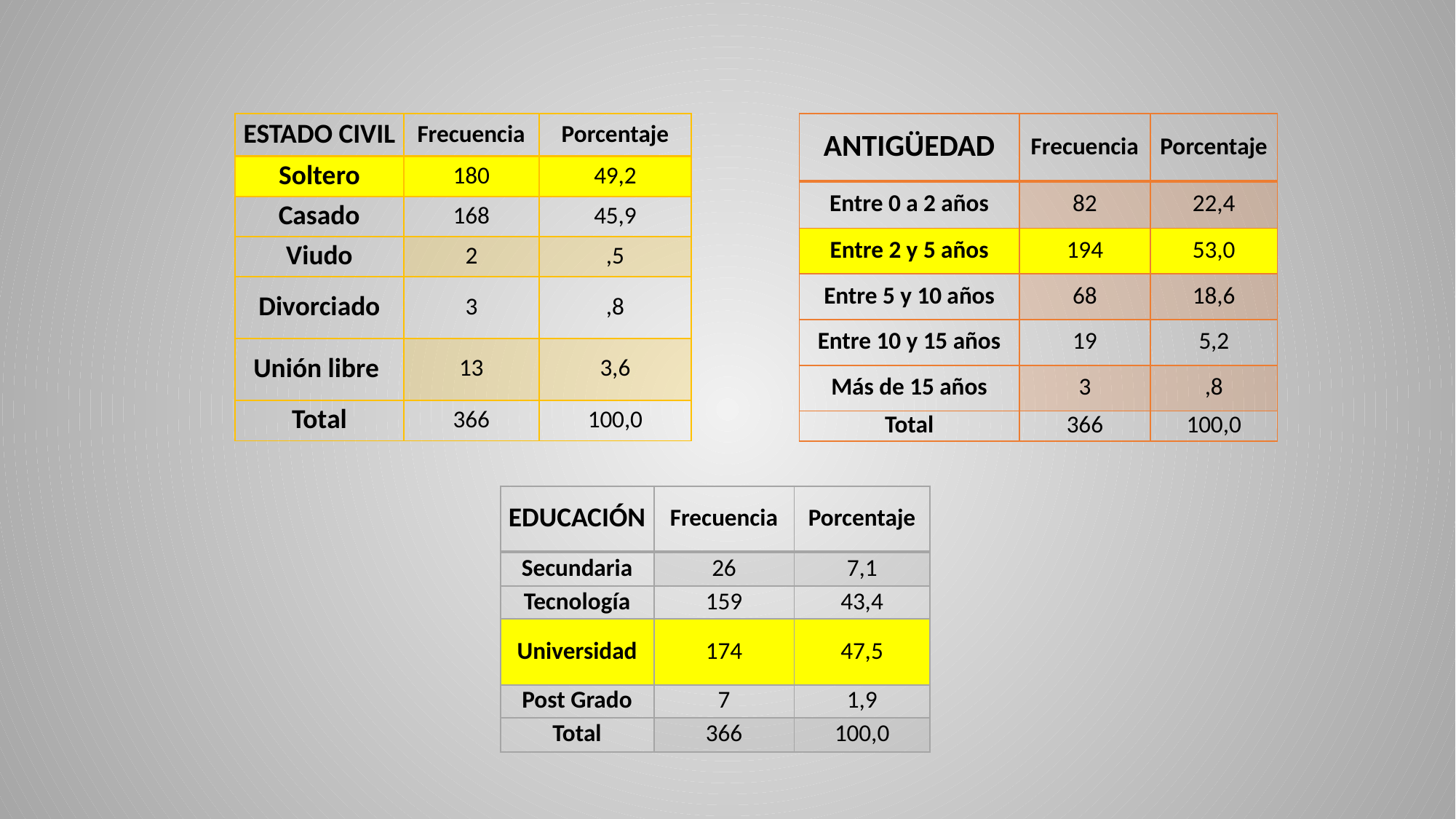

| ESTADO CIVIL | Frecuencia | Porcentaje |
| --- | --- | --- |
| Soltero | 180 | 49,2 |
| Casado | 168 | 45,9 |
| Viudo | 2 | ,5 |
| Divorciado | 3 | ,8 |
| Unión libre | 13 | 3,6 |
| Total | 366 | 100,0 |
| ANTIGÜEDAD | Frecuencia | Porcentaje |
| --- | --- | --- |
| Entre 0 a 2 años | 82 | 22,4 |
| Entre 2 y 5 años | 194 | 53,0 |
| Entre 5 y 10 años | 68 | 18,6 |
| Entre 10 y 15 años | 19 | 5,2 |
| Más de 15 años | 3 | ,8 |
| Total | 366 | 100,0 |
| EDUCACIÓN | Frecuencia | Porcentaje |
| --- | --- | --- |
| Secundaria | 26 | 7,1 |
| Tecnología | 159 | 43,4 |
| Universidad | 174 | 47,5 |
| Post Grado | 7 | 1,9 |
| Total | 366 | 100,0 |